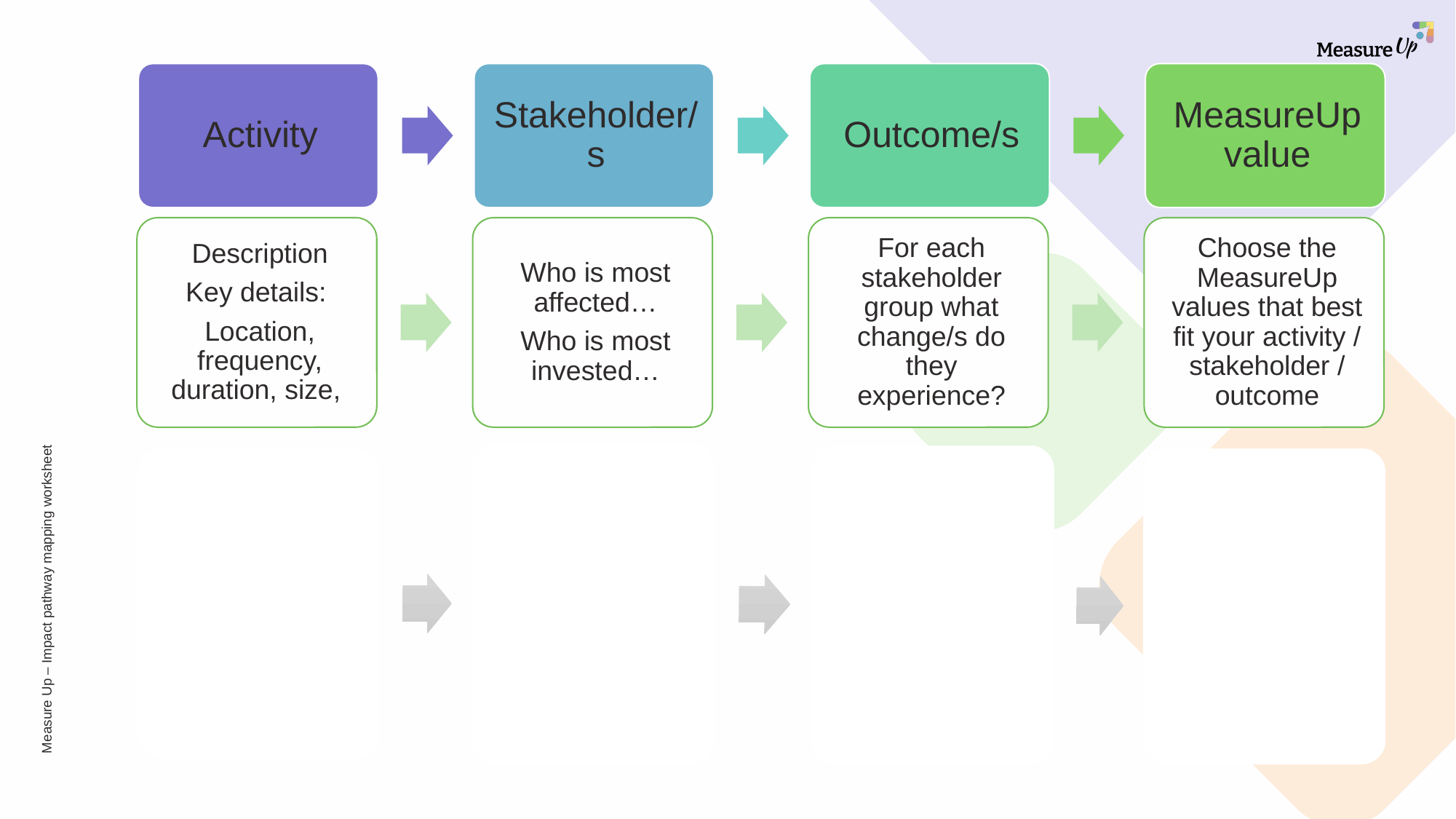

Activity

Stakeholder/s

Outcome/s

MeasureUp value
Description
Key details:
Location, frequency, duration, size,

Who is most affected…
Who is most invested…

For each stakeholder group what change/s do they experience?

Choose the MeasureUp values that best fit your activity / stakeholder / outcome

Measure Up – Impact pathway mapping worksheet